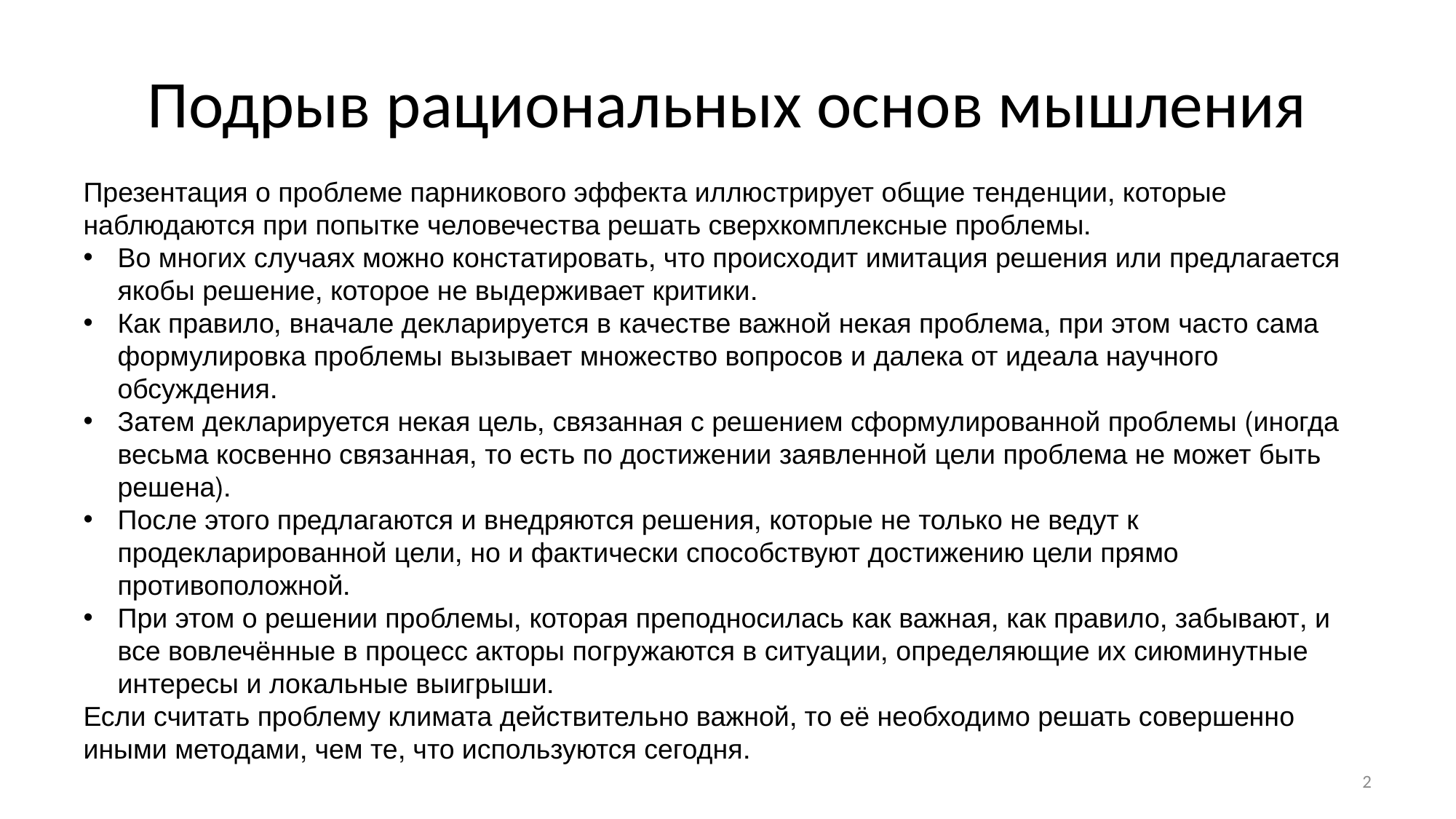

# Подрыв рациональных основ мышления
Презентация о проблеме парникового эффекта иллюстрирует общие тенденции, которые наблюдаются при попытке человечества решать сверхкомплексные проблемы.
Во многих случаях можно констатировать, что происходит имитация решения или предлагается якобы решение, которое не выдерживает критики.
Как правило, вначале декларируется в качестве важной некая проблема, при этом часто сама формулировка проблемы вызывает множество вопросов и далека от идеала научного обсуждения.
Затем декларируется некая цель, связанная с решением сформулированной проблемы (иногда весьма косвенно связанная, то есть по достижении заявленной цели проблема не может быть решена).
После этого предлагаются и внедряются решения, которые не только не ведут к продекларированной цели, но и фактически способствуют достижению цели прямо противоположной.
При этом о решении проблемы, которая преподносилась как важная, как правило, забывают, и все вовлечённые в процесс акторы погружаются в ситуации, определяющие их сиюминутные интересы и локальные выигрыши.
Если считать проблему климата действительно важной, то её необходимо решать совершенно иными методами, чем те, что используются сегодня.
2